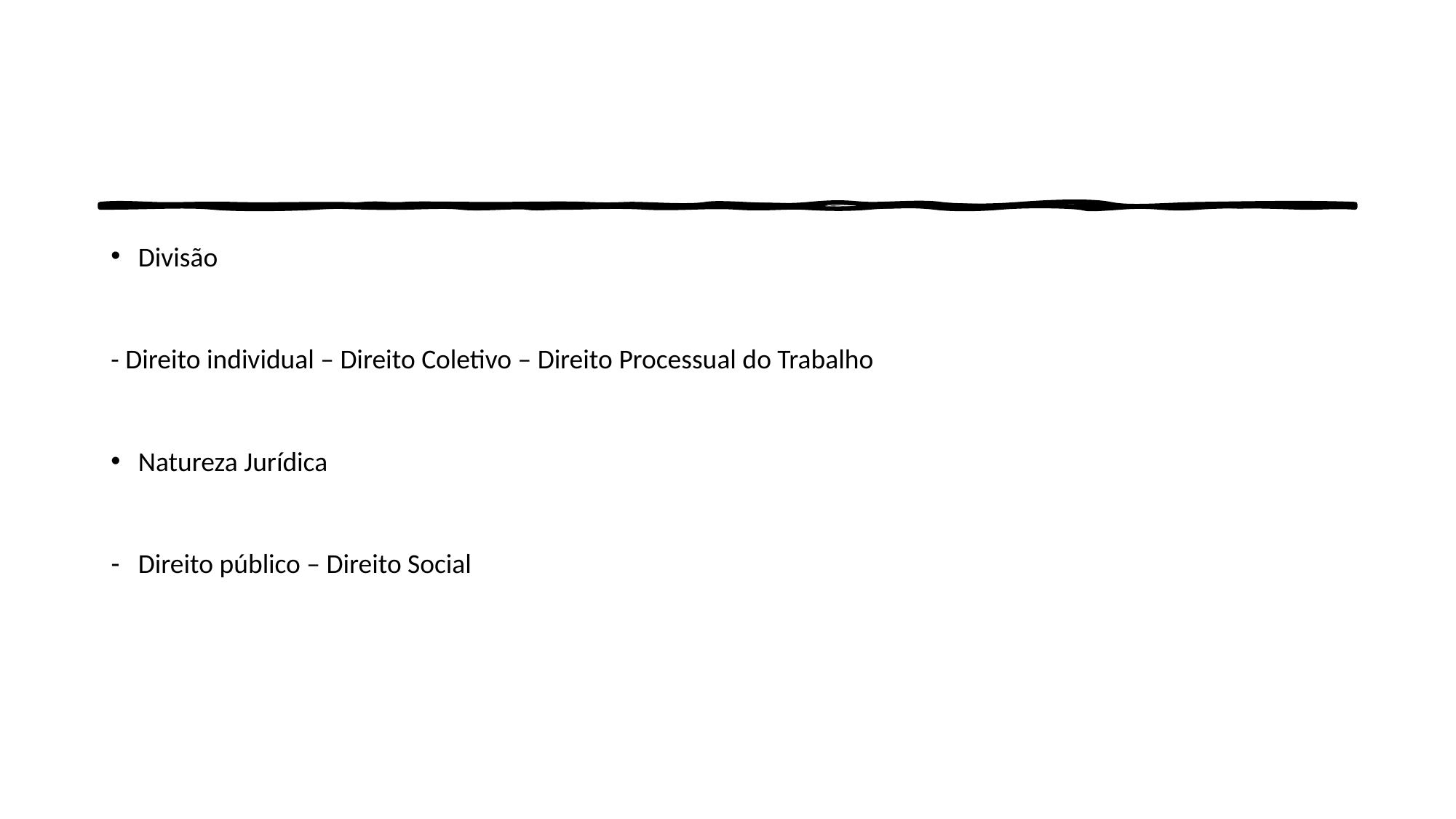

#
Divisão

- Direito individual – Direito Coletivo – Direito Processual do Trabalho

Natureza Jurídica

Direito público – Direito Social